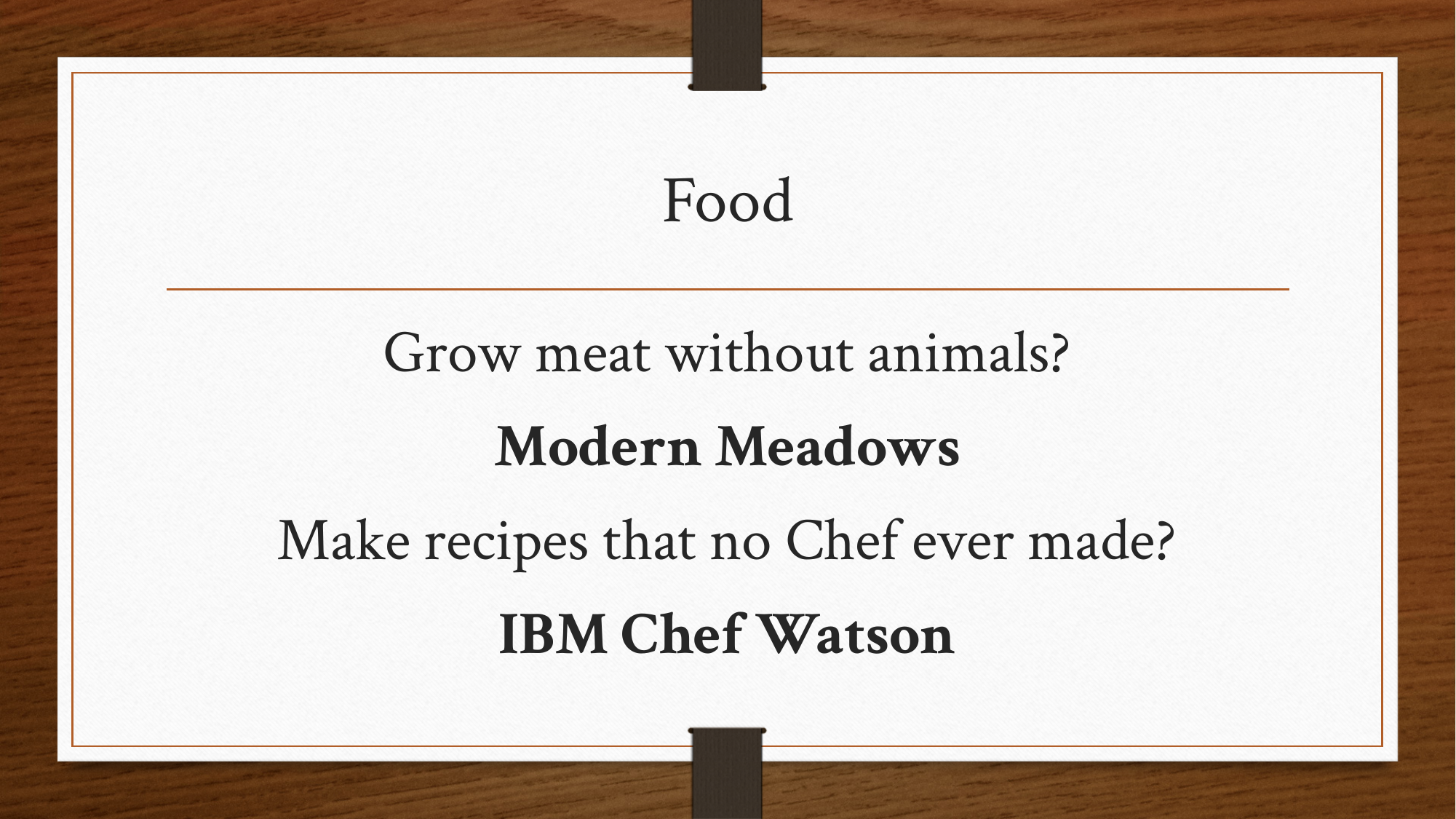

# Food
Grow meat without animals?
Modern Meadows
Make recipes that no Chef ever made?
IBM Chef Watson